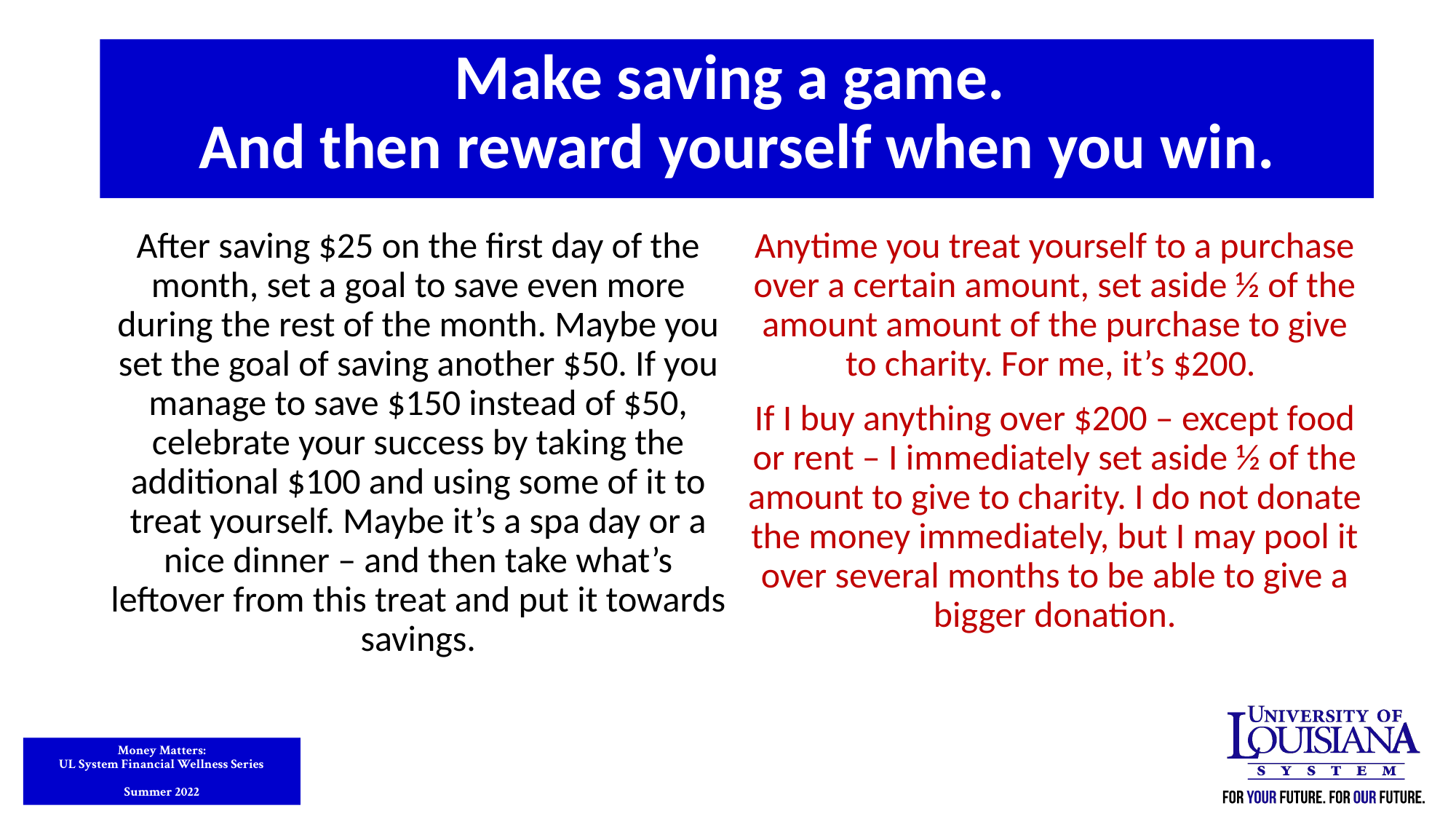

Make saving a game.
And then reward yourself when you win.

After saving $25 on the first day of the month, set a goal to save even more during the rest of the month. Maybe you set the goal of saving another $50. If you manage to save $150 instead of $50, celebrate your success by taking the additional $100 and using some of it to treat yourself. Maybe it’s a spa day or a nice dinner – and then take what’s leftover from this treat and put it towards savings.
Anytime you treat yourself to a purchase over a certain amount, set aside ½ of the amount amount of the purchase to give to charity. For me, it’s $200.
If I buy anything over $200 – except food or rent – I immediately set aside ½ of the amount to give to charity. I do not donate the money immediately, but I may pool it over several months to be able to give a bigger donation.